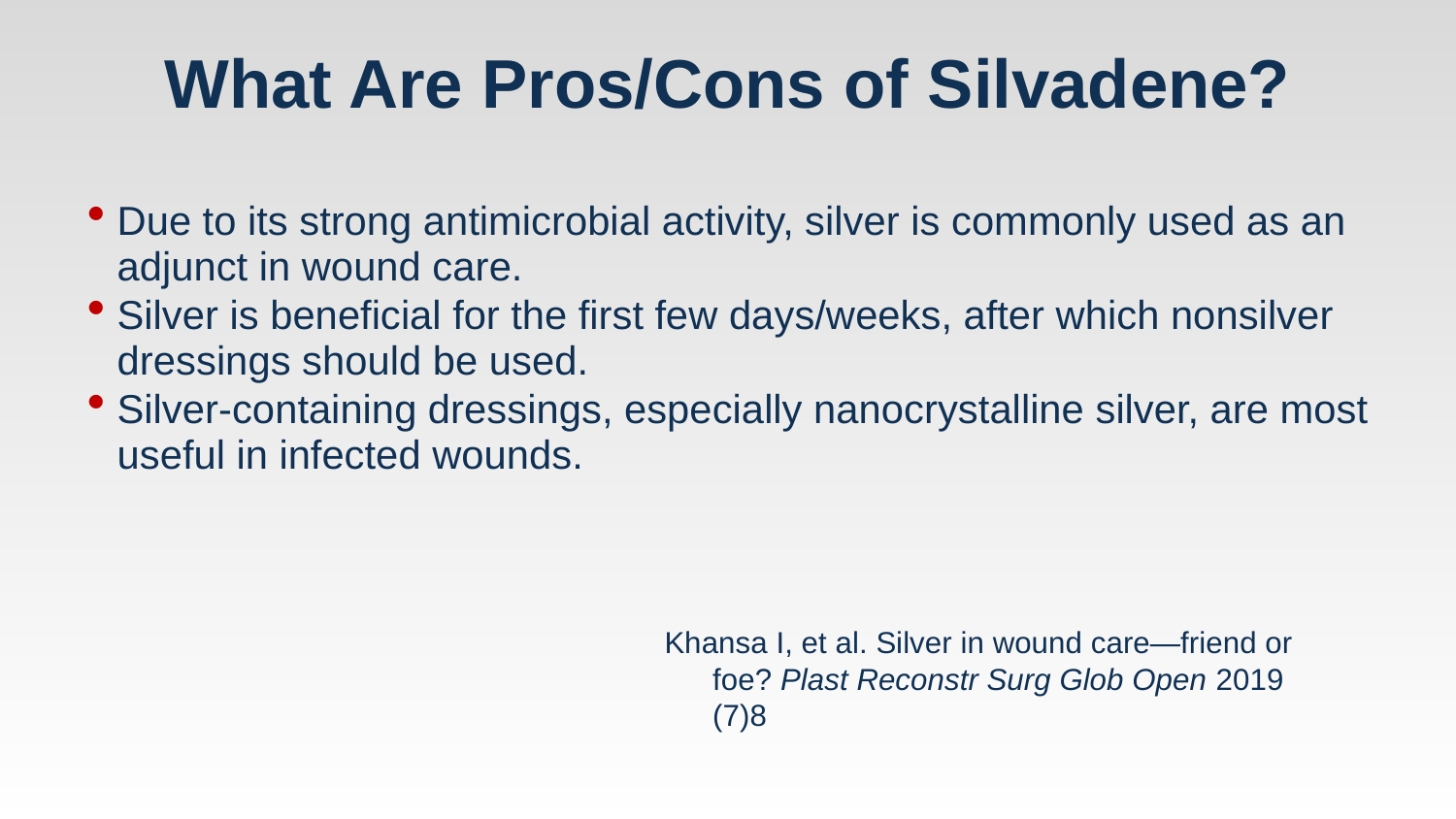

# What Are Pros/Cons of Silvadene?
Due to its strong antimicrobial activity, silver is commonly used as an adjunct in wound care.
Silver is beneficial for the first few days/weeks, after which nonsilver dressings should be used.
Silver-containing dressings, especially nanocrystalline silver, are most useful in infected wounds.

Khansa I, et al. Silver in wound care—friend or foe? Plast Reconstr Surg Glob Open 2019 (7)8